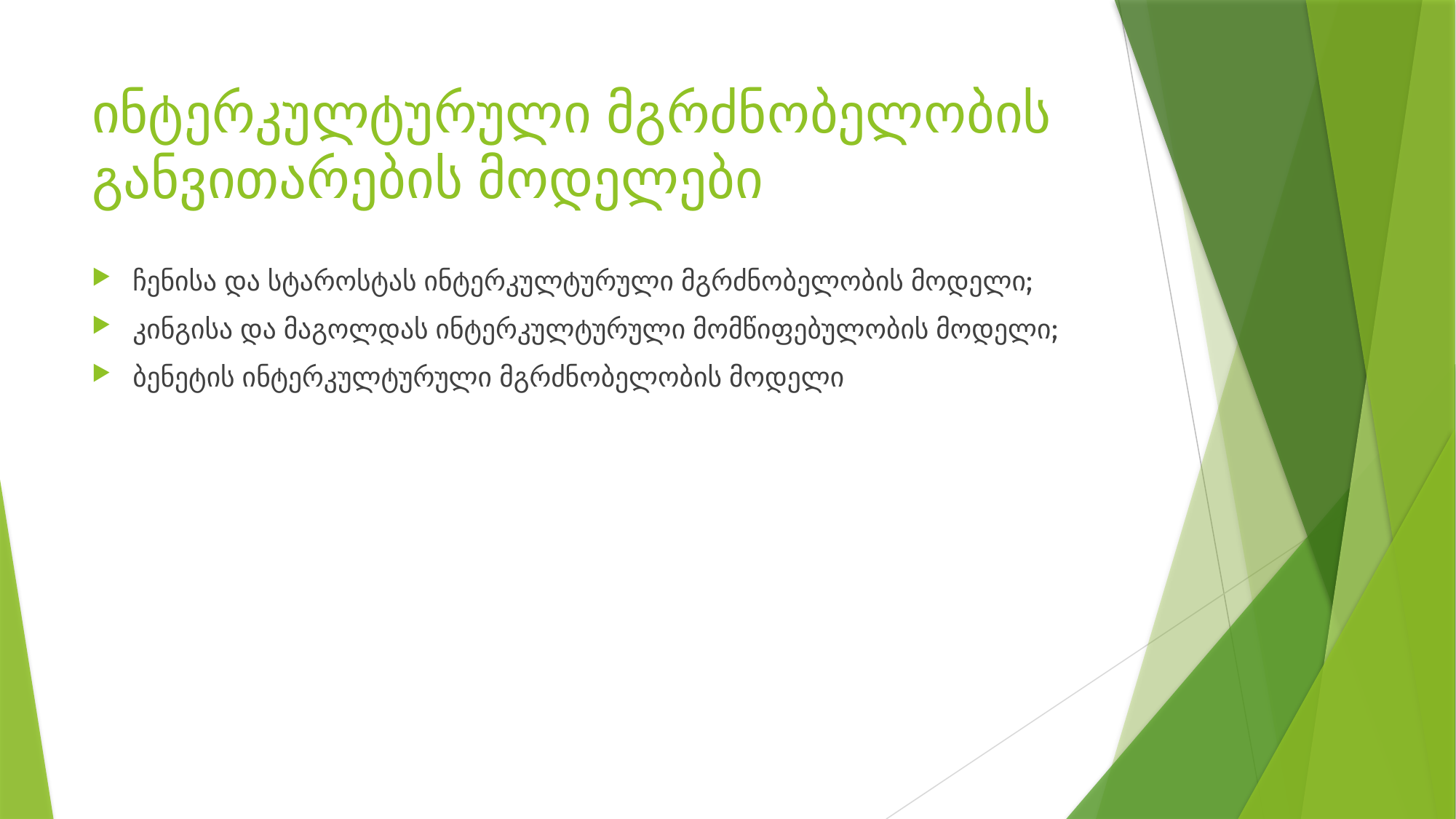

# ინტერკულტურული მგრძნობელობის განვითარების მოდელები
ჩენისა და სტაროსტას ინტერკულტურული მგრძნობელობის მოდელი;
კინგისა და მაგოლდას ინტერკულტურული მომწიფებულობის მოდელი;
ბენეტის ინტერკულტურული მგრძნობელობის მოდელი